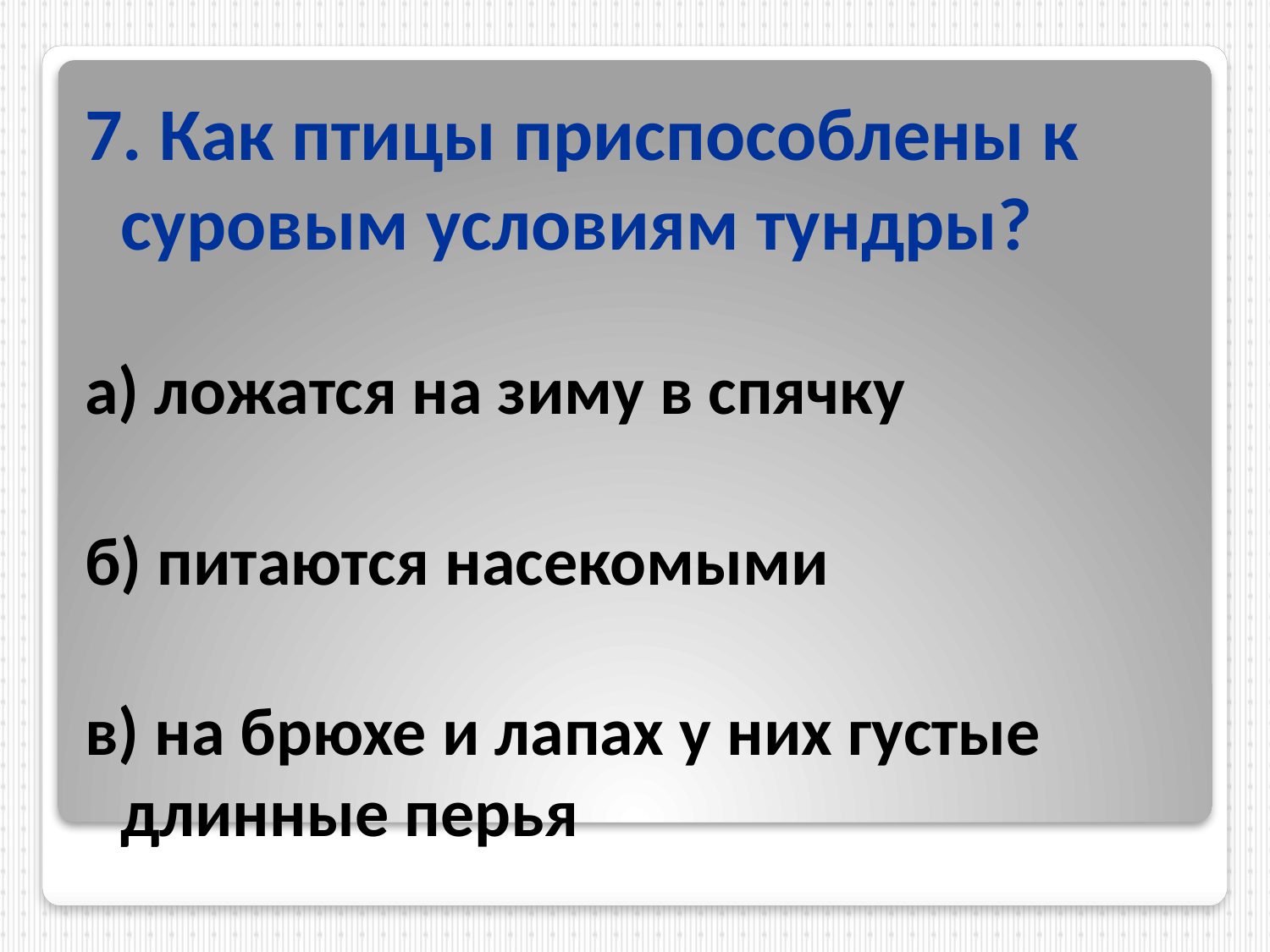

7. Как птицы приспособлены к суровым условиям тундры?

а) ложатся на зиму в спячку

б) питаются насекомыми

в) на брюхе и лапах у них густые длинные перья